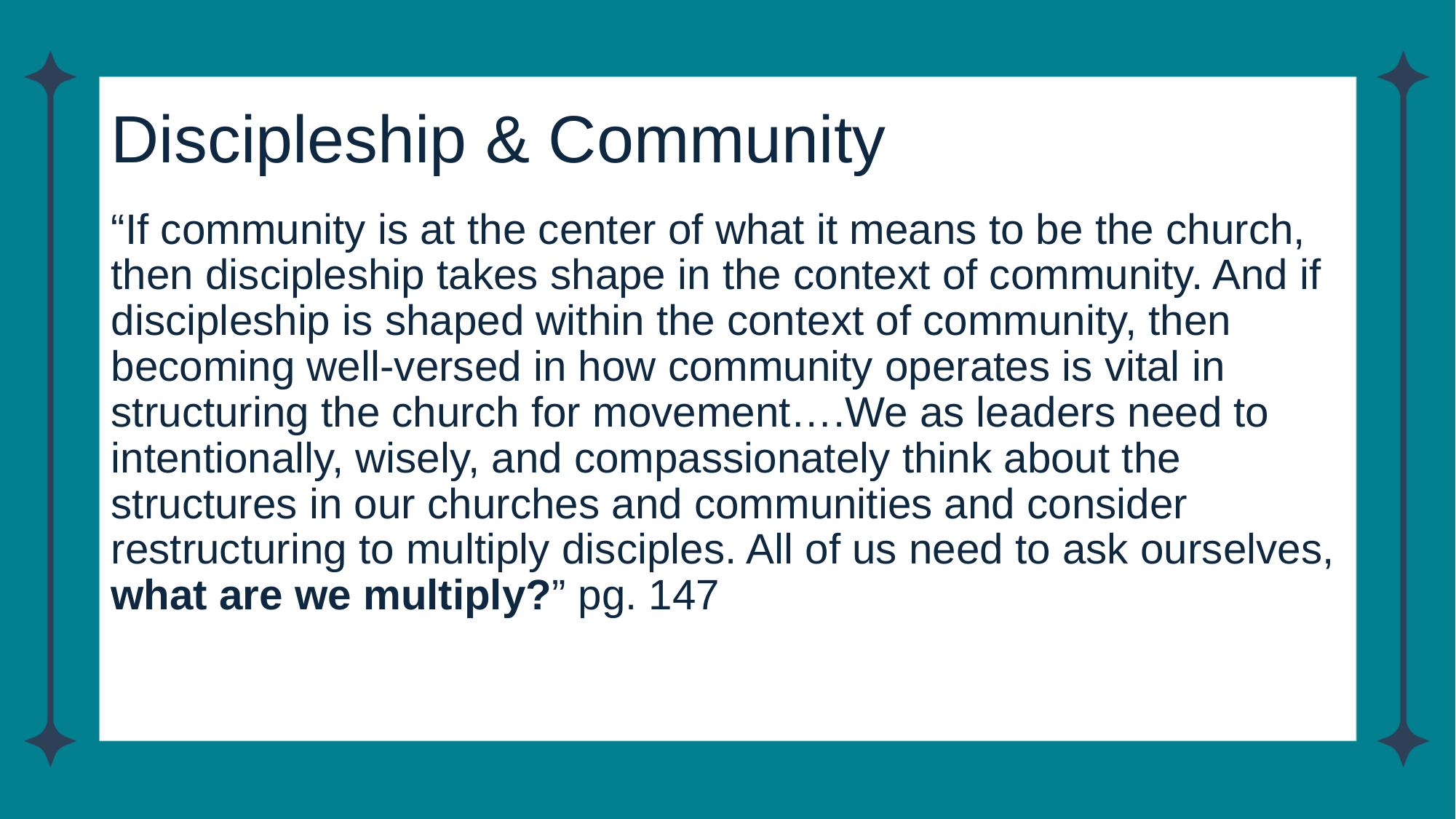

# Discipleship & Community
“If community is at the center of what it means to be the church, then discipleship takes shape in the context of community. And if discipleship is shaped within the context of community, then becoming well-versed in how community operates is vital in structuring the church for movement….We as leaders need to intentionally, wisely, and compassionately think about the structures in our churches and communities and consider restructuring to multiply disciples. All of us need to ask ourselves, what are we multiply?” pg. 147